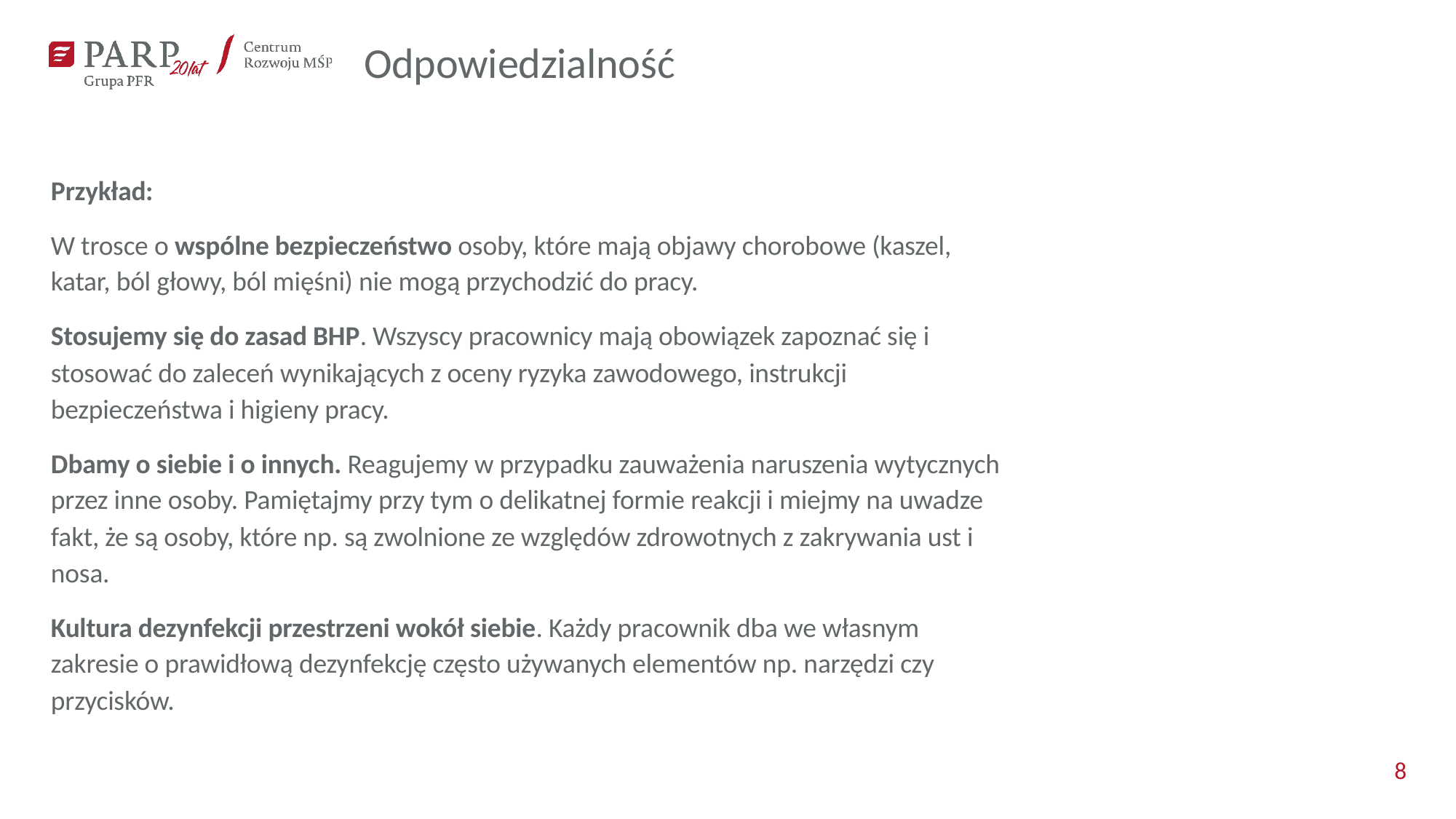

Odpowiedzialność
Przykład:
W trosce o wspólne bezpieczeństwo osoby, które mają objawy chorobowe (kaszel, katar, ból głowy, ból mięśni) nie mogą przychodzić do pracy.
Stosujemy się do zasad BHP. Wszyscy pracownicy mają obowiązek zapoznać się i stosować do zaleceń wynikających z oceny ryzyka zawodowego, instrukcji bezpieczeństwa i higieny pracy.
Dbamy o siebie i o innych. Reagujemy w przypadku zauważenia naruszenia wytycznych przez inne osoby. Pamiętajmy przy tym o delikatnej formie reakcji i miejmy na uwadze fakt, że są osoby, które np. są zwolnione ze względów zdrowotnych z zakrywania ust i nosa.
Kultura dezynfekcji przestrzeni wokół siebie. Każdy pracownik dba we własnym zakresie o prawidłową dezynfekcję często używanych elementów np. narzędzi czy przycisków.

8